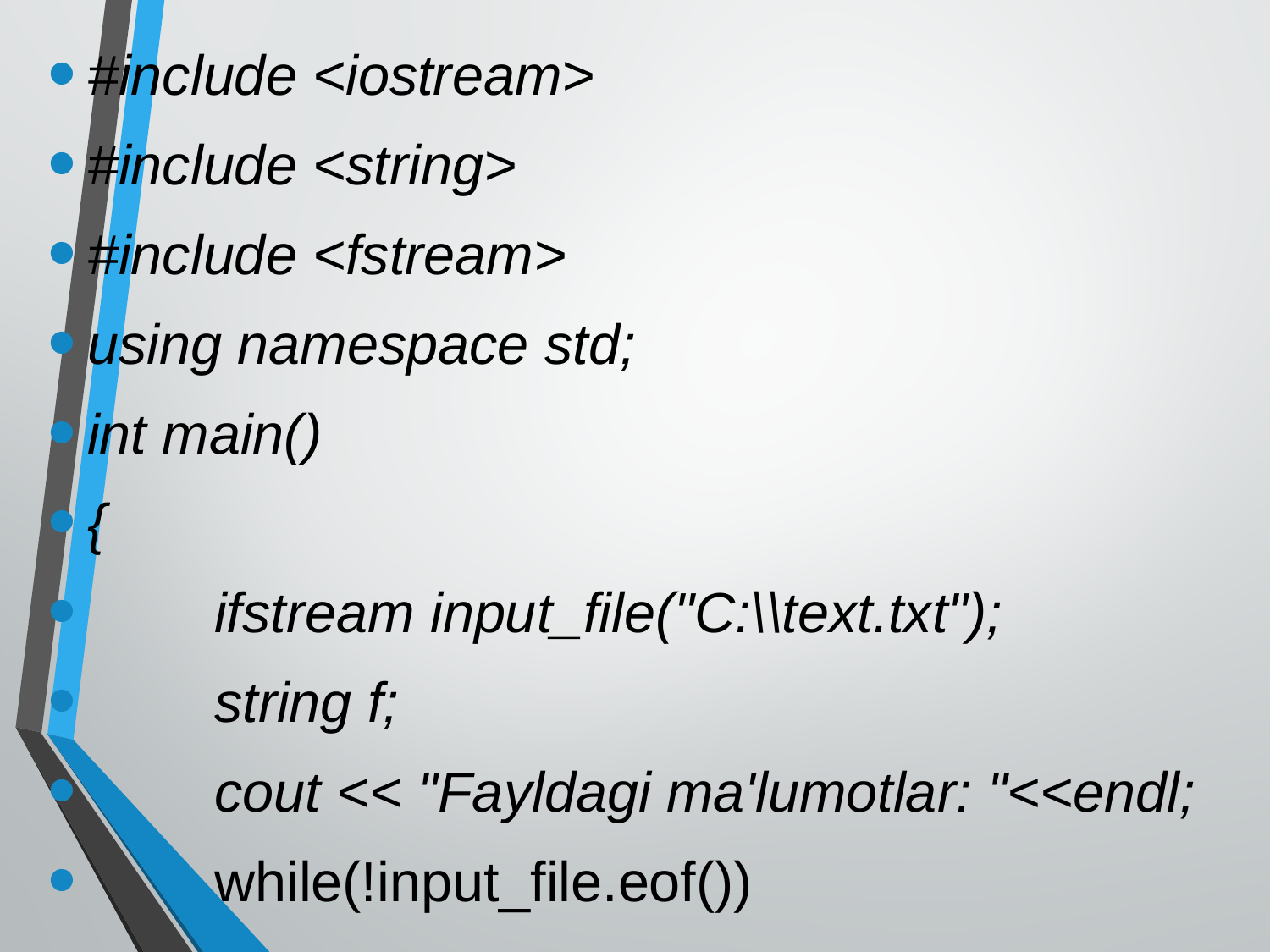

#include <iostream>
#include <string>
#include <fstream>
using namespace std;
int main()
{
	ifstream input_file("C:\\text.txt");
	string f;
	cout << "Fayldagi ma'lumotlar: "<<endl;
	while(!input_file.eof())